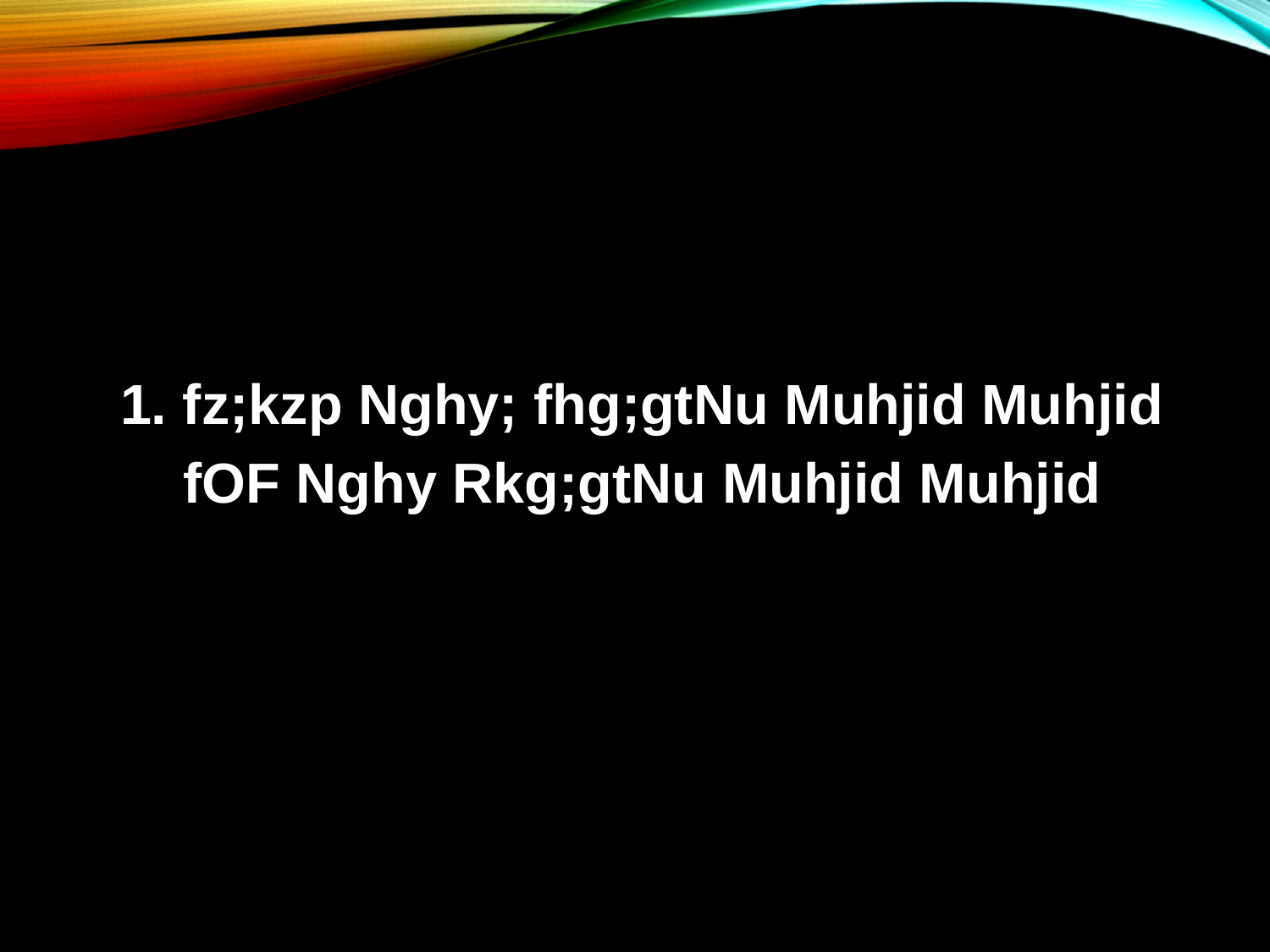

#

1. fz;kzp Nghy; fhg;gtNu Muhjid Muhjid
fOF Nghy Rkg;gtNu Muhjid Muhjid